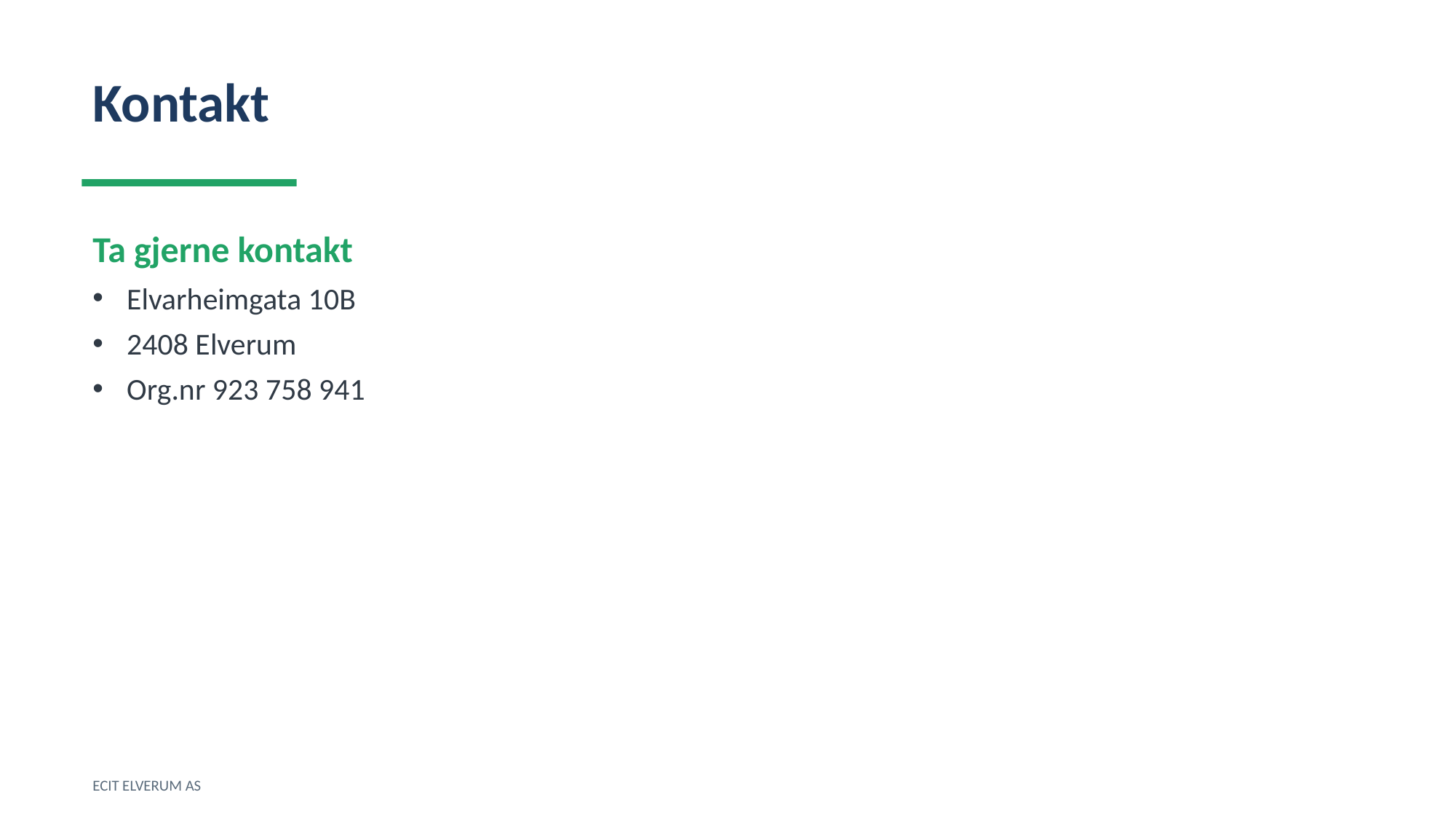

Kontakt

Ta gjerne kontakt
Elvarheimgata 10B
2408 Elverum
Org.nr 923 758 941
ECIT ELVERUM AS